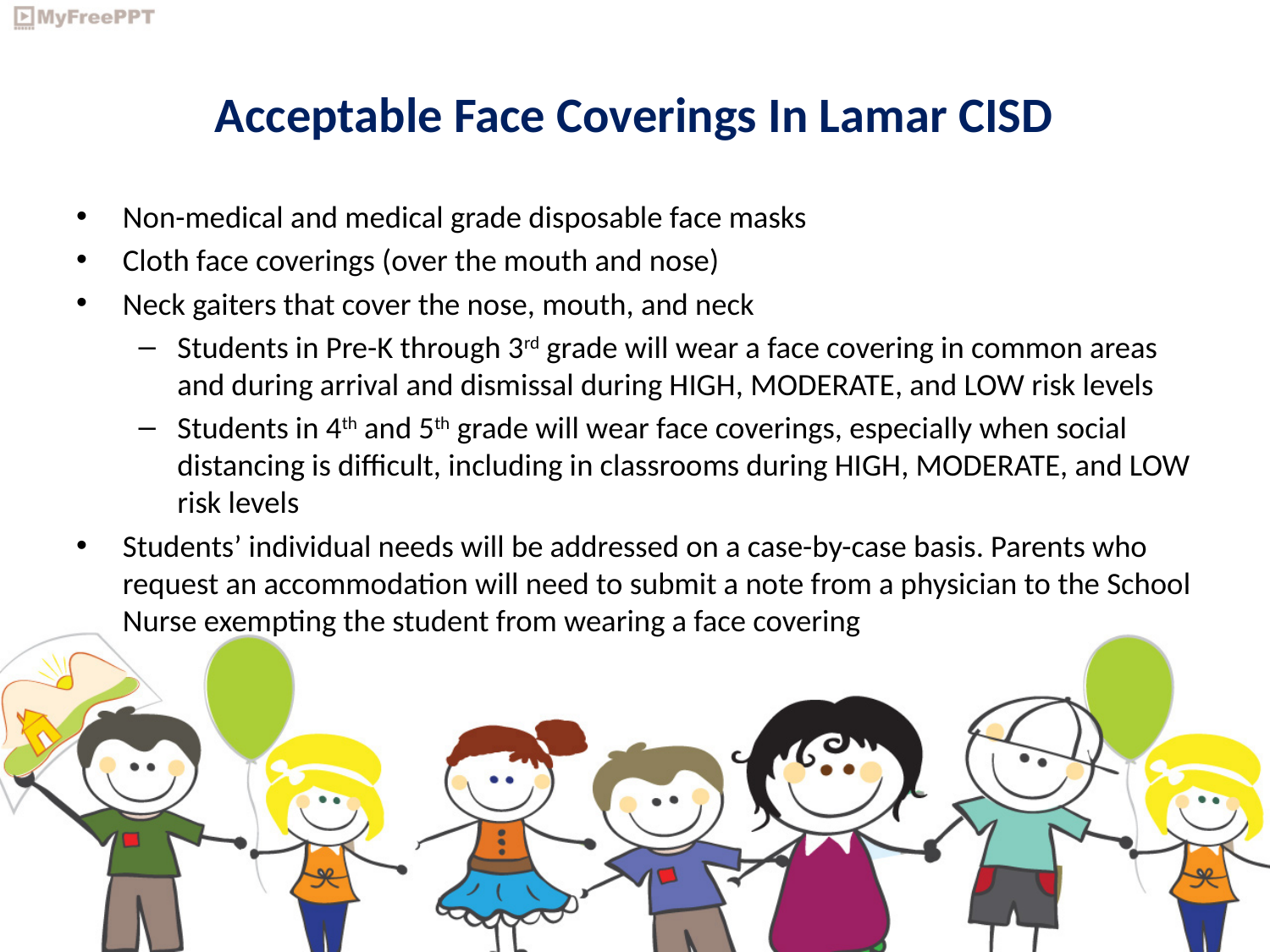

# Acceptable Face Coverings In Lamar CISD
Non-medical and medical grade disposable face masks
Cloth face coverings (over the mouth and nose)
Neck gaiters that cover the nose, mouth, and neck
Students in Pre-K through 3rd grade will wear a face covering in common areas and during arrival and dismissal during HIGH, MODERATE, and LOW risk levels
Students in 4th and 5th grade will wear face coverings, especially when social distancing is difficult, including in classrooms during HIGH, MODERATE, and LOW risk levels
Students’ individual needs will be addressed on a case-by-case basis. Parents who request an accommodation will need to submit a note from a physician to the School Nurse exempting the student from wearing a face covering